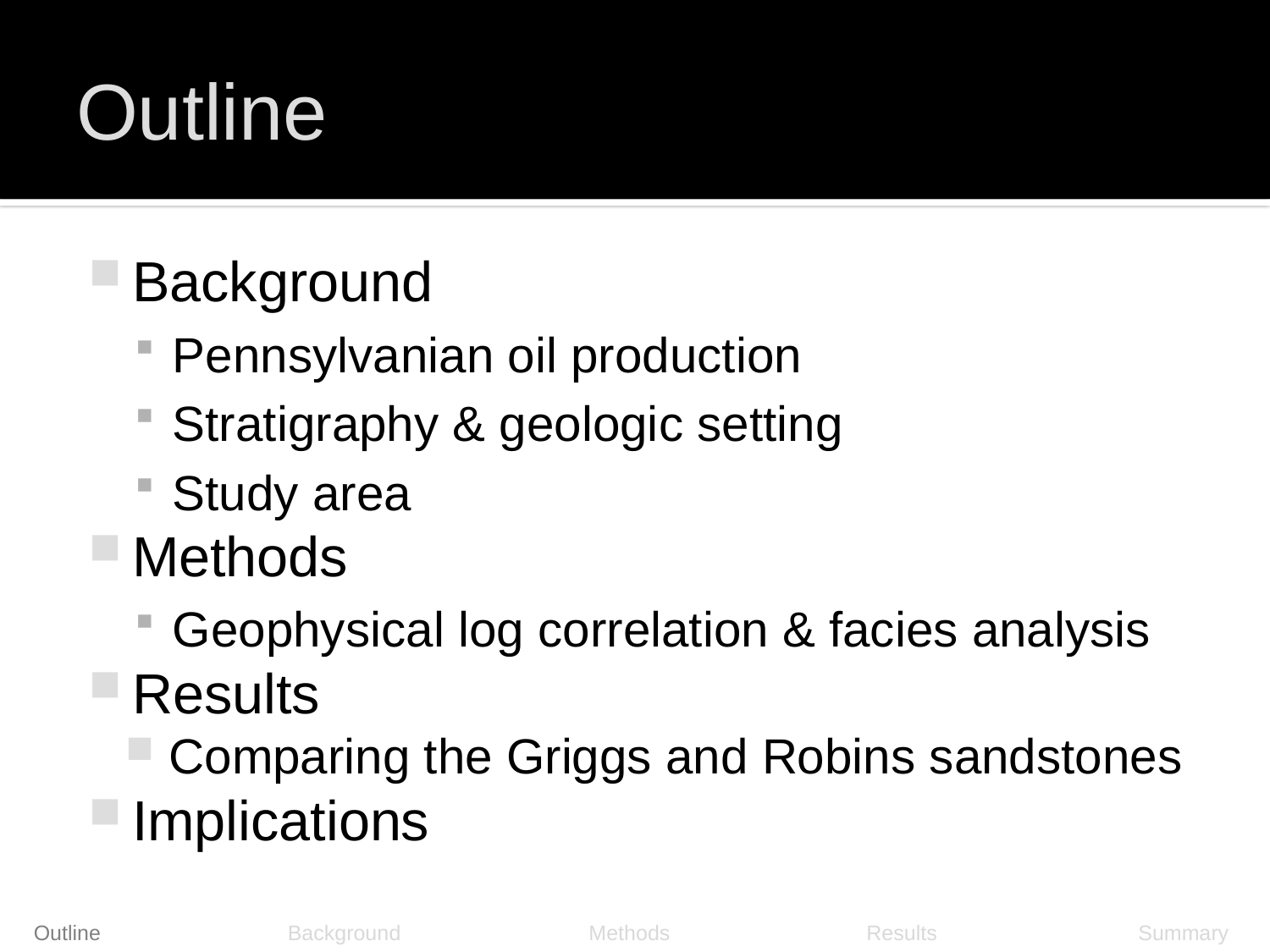

# Outline
Background
Pennsylvanian oil production
Stratigraphy & geologic setting
Study area
Methods
Geophysical log correlation & facies analysis
Results
Comparing the Griggs and Robins sandstones
Implications
Outline                	Background            	        Methods             	            Results              	               Summary